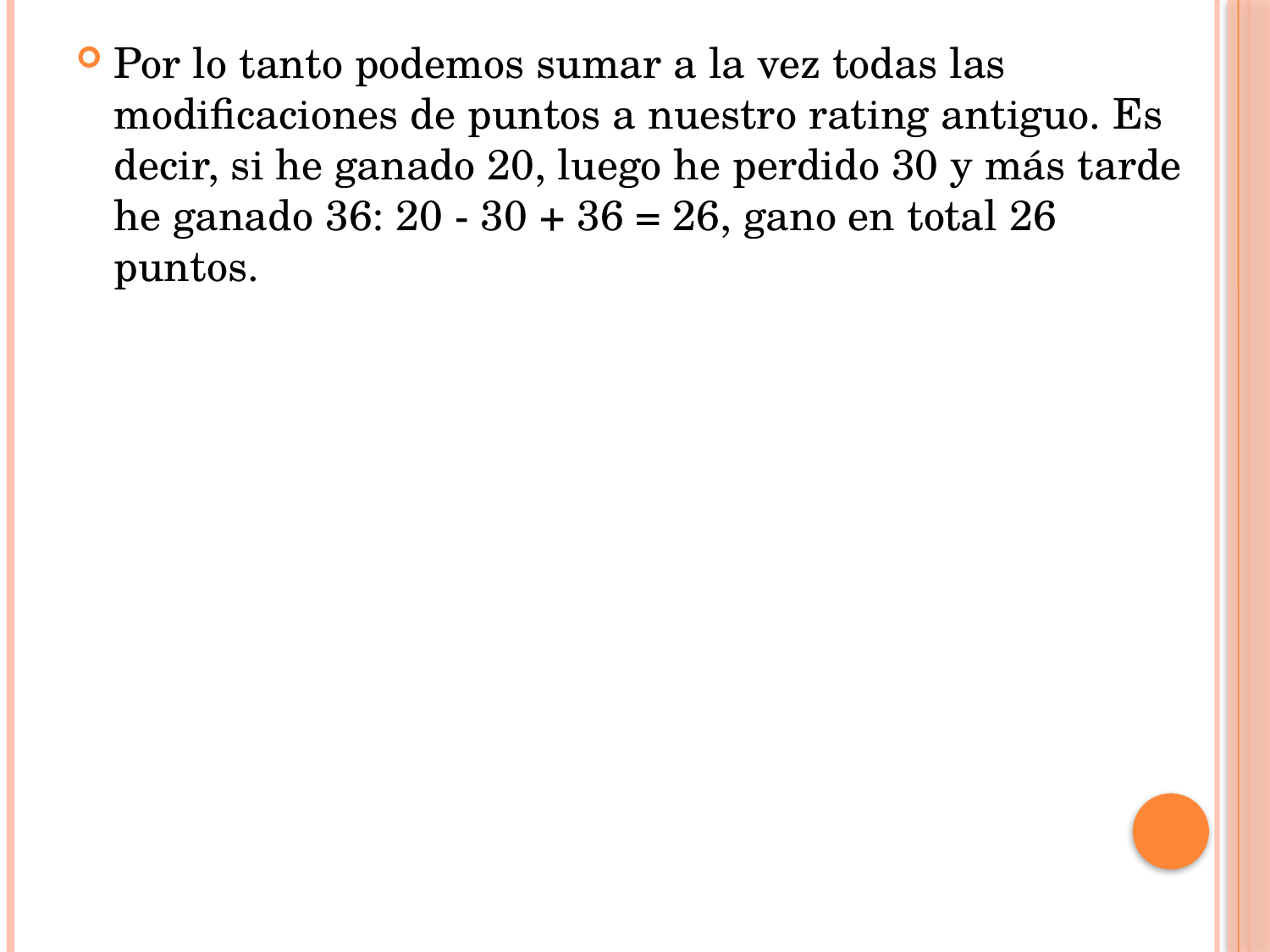

Por lo tanto podemos sumar a la vez todas las modificaciones de puntos a nuestro rating antiguo. Es decir, si he ganado 20, luego he perdido 30 y más tarde he ganado 36: 20 - 30 + 36 = 26, gano en total 26 puntos.